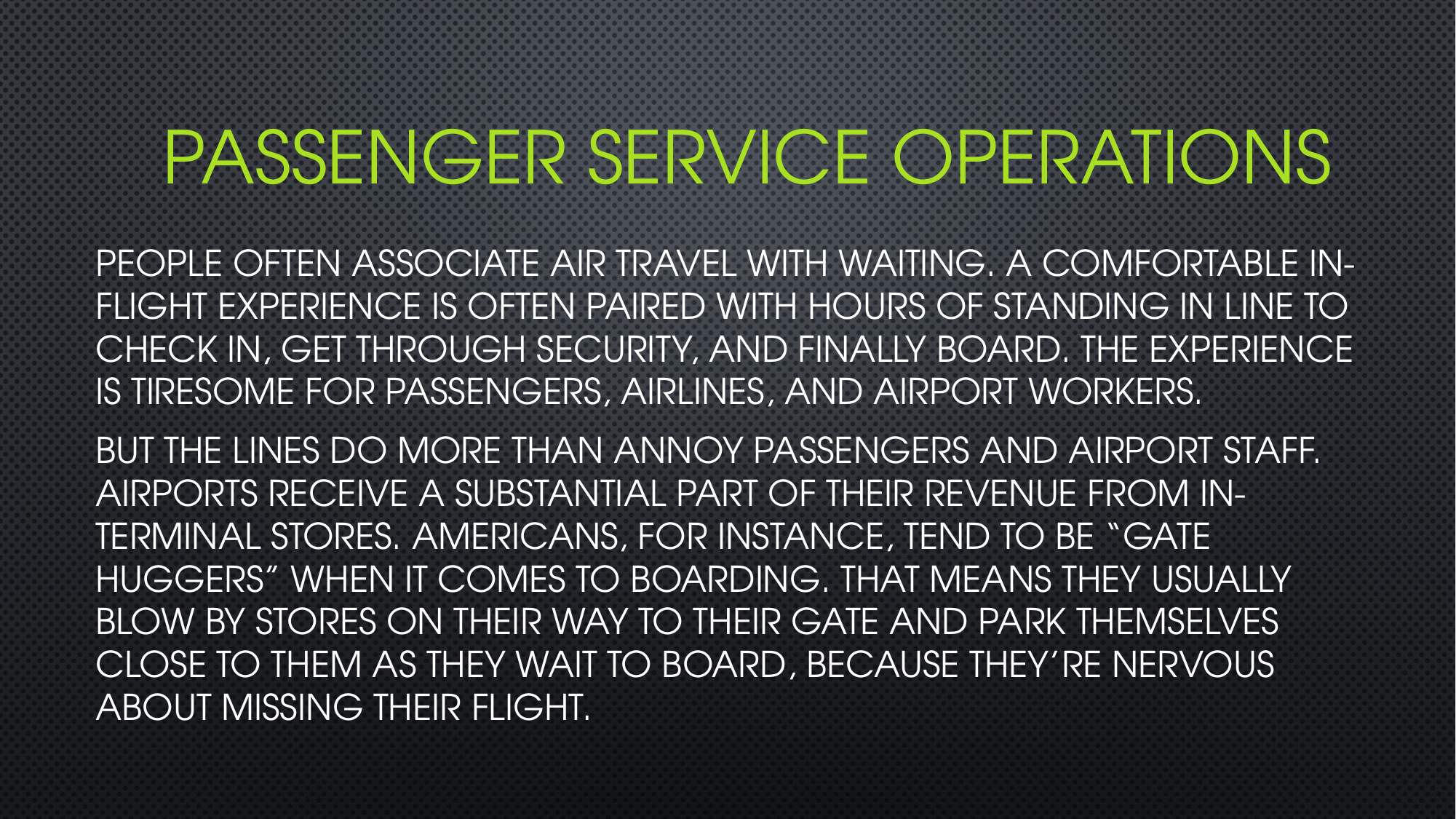

# Passenger service operations
People often associate air travel with waiting. A comfortable in-flight experience is often paired with hours of standing in line to check in, get through security, and finally board. The experience is tiresome for passengers, airlines, and airport workers.
But the lines do more than annoy passengers and airport staff. Airports receive a substantial part of their revenue from in-terminal stores. Americans, for instance, tend to be “gate huggers” when it comes to boarding. That means they usually blow by stores on their way to their gate and park themselves close to them as they wait to board, because they’re nervous about missing their flight.